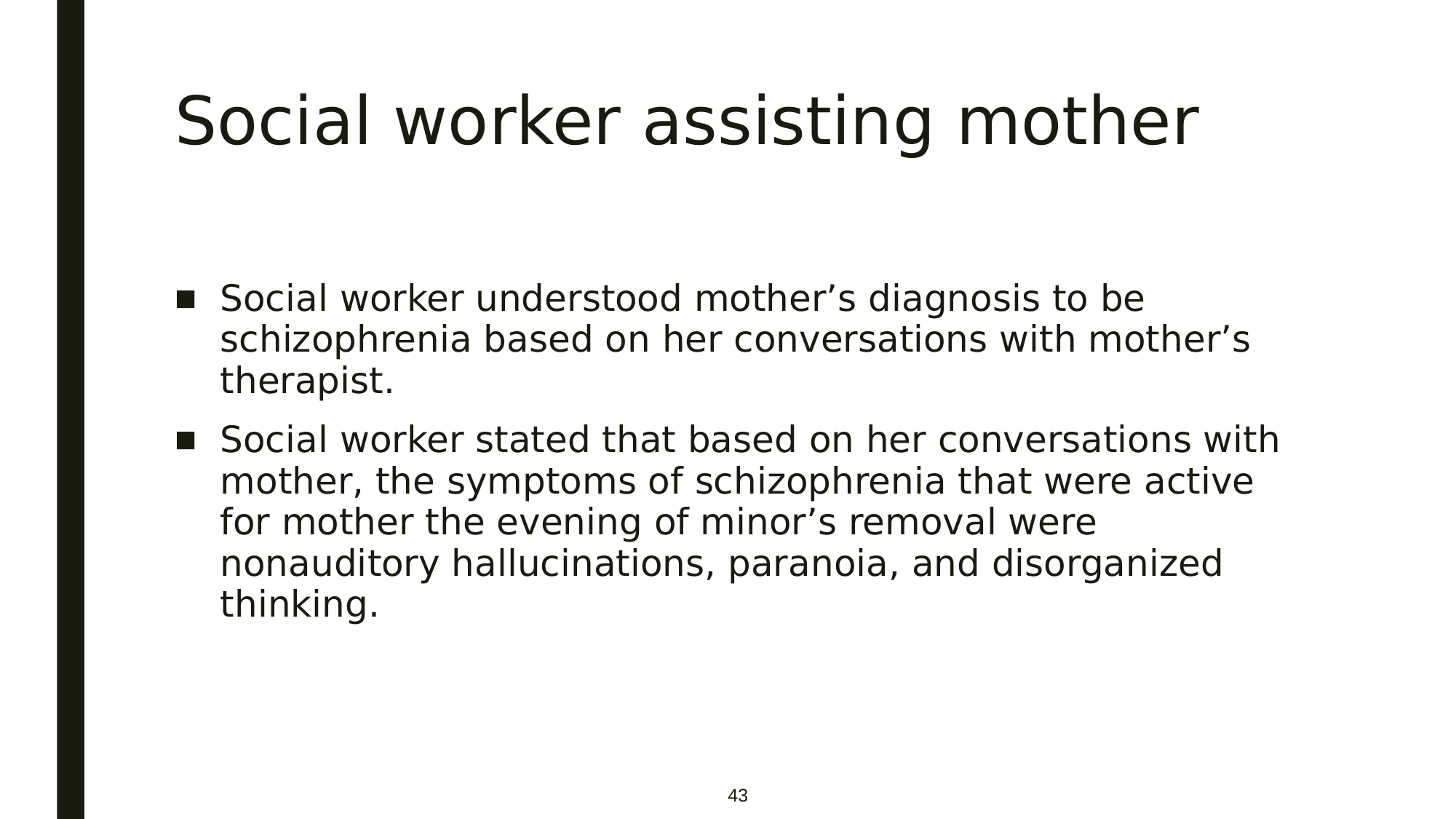

# Social worker assisting mother
Social worker understood mother’s diagnosis to be schizophrenia based on her conversations with mother’s therapist.
Social worker stated that based on her conversations with mother, the symptoms of schizophrenia that were active for mother the evening of minor’s removal were nonauditory hallucinations, paranoia, and disorganized thinking.

43